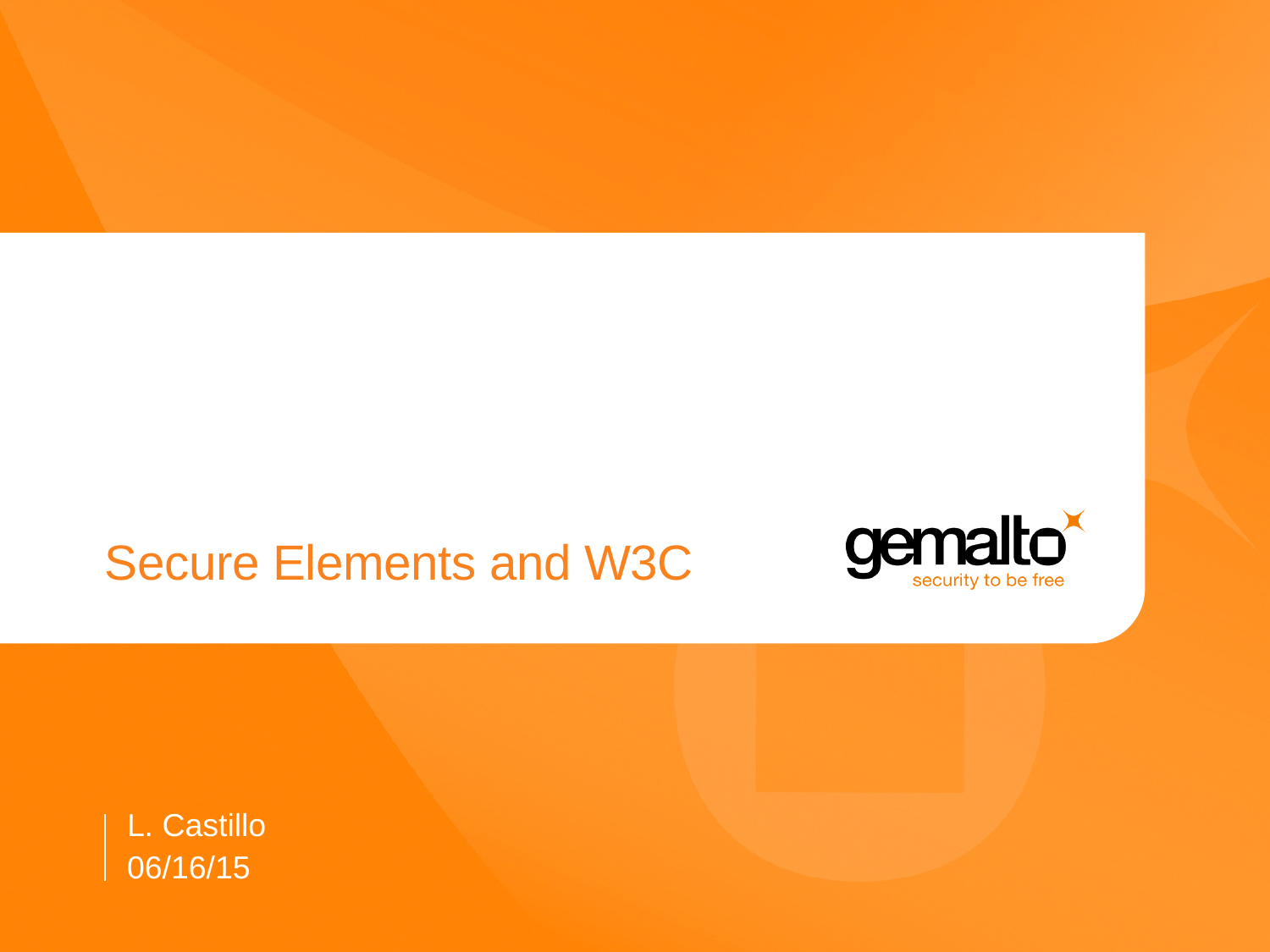

# Secure Elements and W3C
L. Castillo
06/16/15